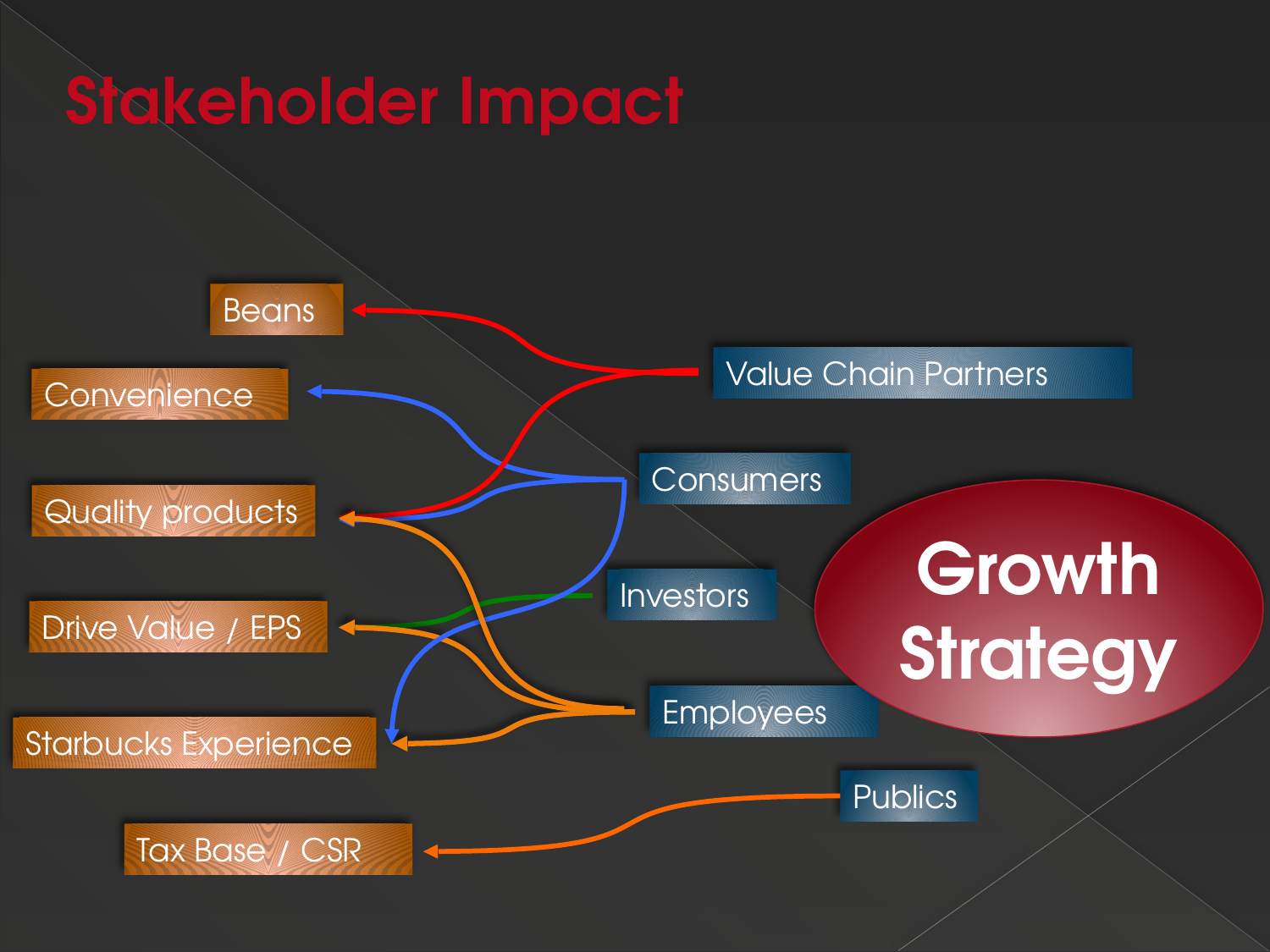

Stakeholder Impact

Beans
Value Chain Partners
Convenience
Consumers
Growth
Strategy
Quality products
Investors
Drive Value / EPS
Employees
Starbucks Experience
Publics
Tax Base / CSR